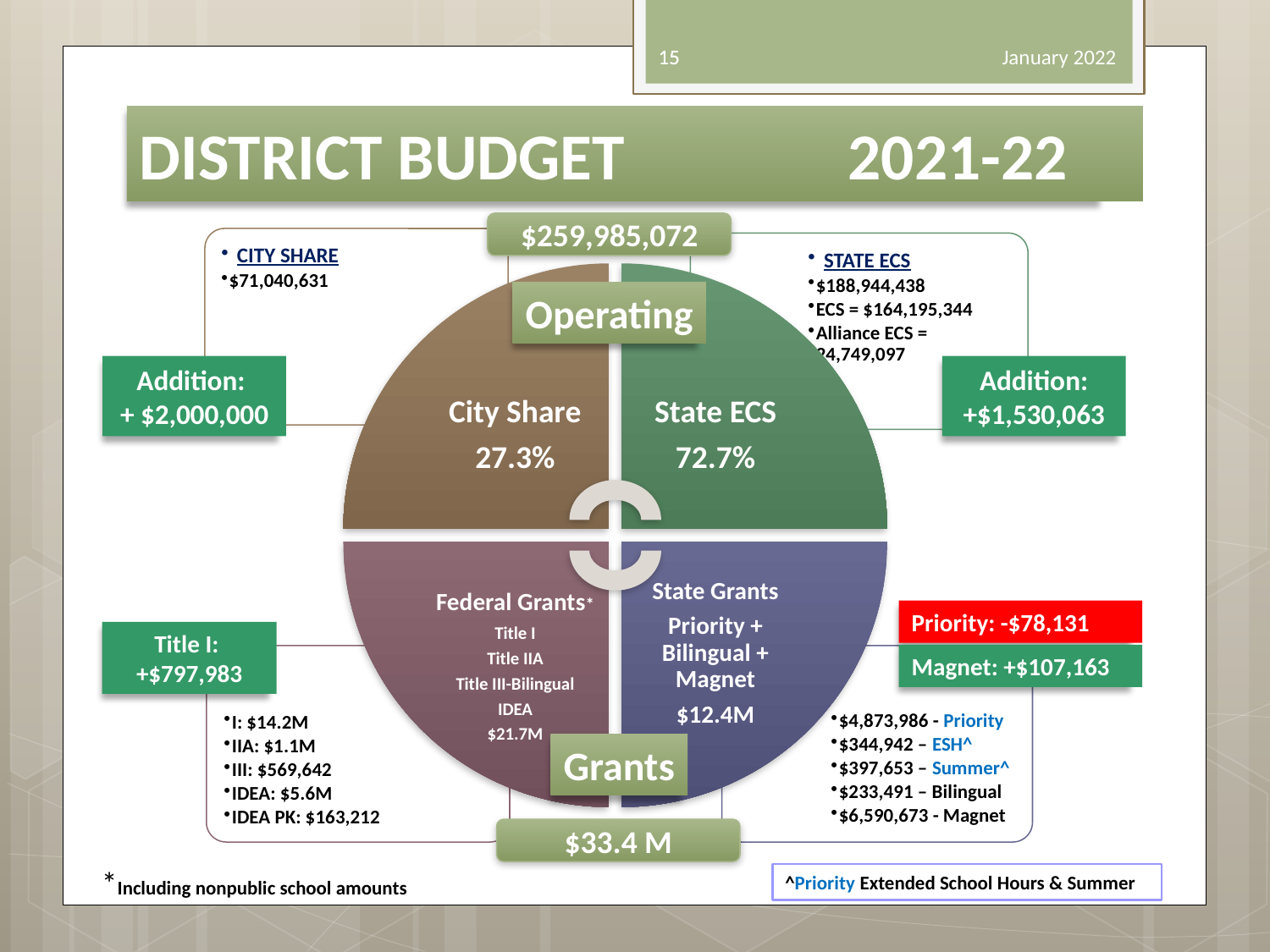

15
15
January 2022
DISTRICT BUDGET			2021-22

$259,985,072
$4,873,986 - Priority
$344,942 – ESH^
$397,653 – Summer^
$233,491 – Bilingual
$6,590,673 - Magnet
I: $14.2M
IIA: $1.1M
III: $569,642
IDEA: $5.6M
IDEA PK: $163,212
STATE ECS
$188,944,438
ECS = $164,195,344
Alliance ECS = 24,749,097
CITY SHARE
$71,040,631
City Share
27.3%
State ECS
72.7%

State Grants
Priority + Bilingual + Magnet
$12.4M

Federal Grants*
Title I
Title IIA
Title III-Bilingual
IDEA
$21.7M
Operating
Addition:
+ $2,000,000
Addition:
+$1,530,063
Priority: -$78,131
Title I:
+$797,983
Magnet: +$107,163
Grants
$33.4 M
*Including nonpublic school amounts
^Priority Extended School Hours & Summer